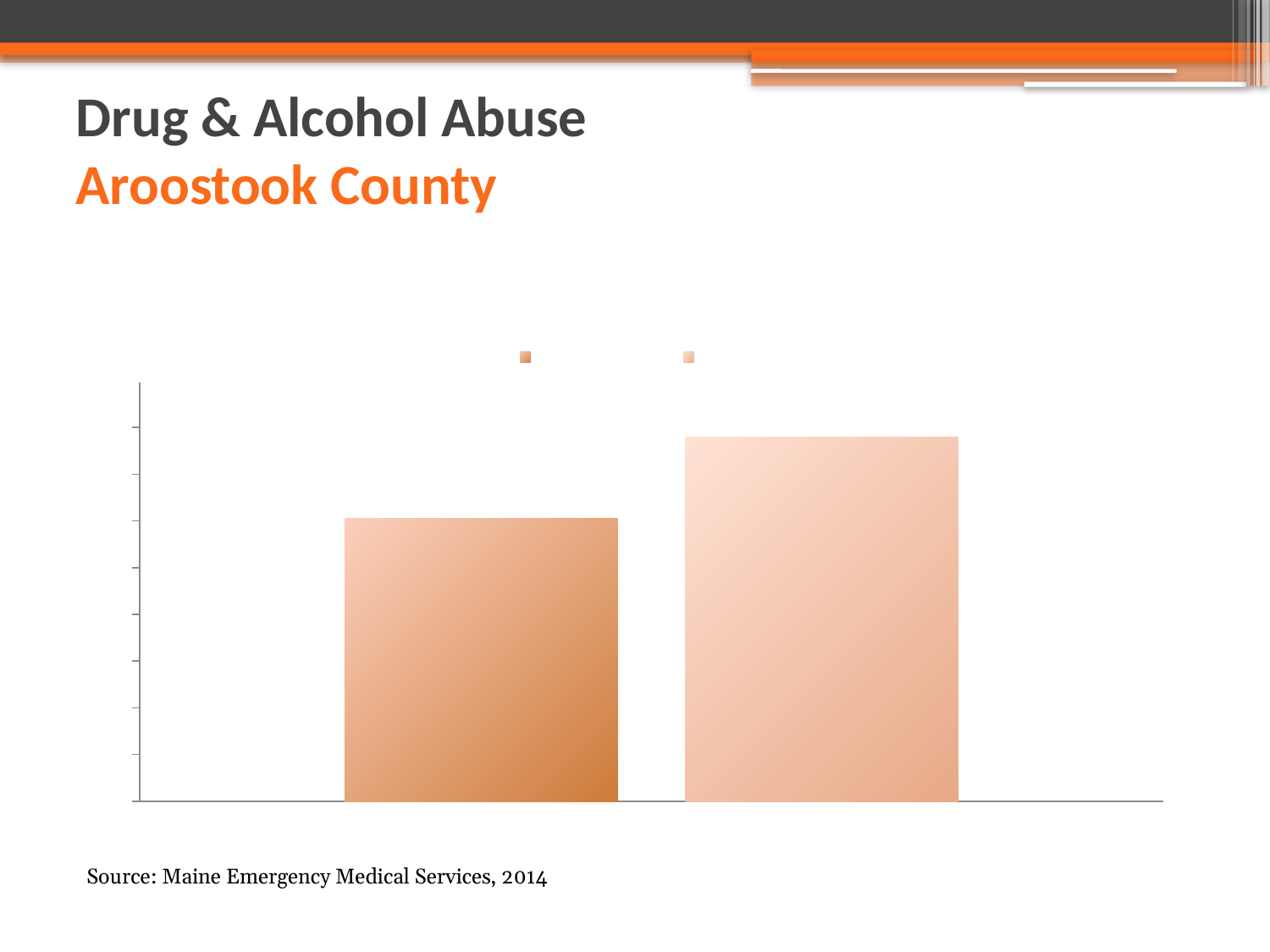

# Drug & Alcohol Abuse Aroostook County

### Chart: Emergency Medical Service Overdose Response per 100,000 Population

| Category | Arookstook County | Maine |
|---|---|---|
| Overdose Response | 305.0 | 392.0 |
Source: Maine Emergency Medical Services, 2014